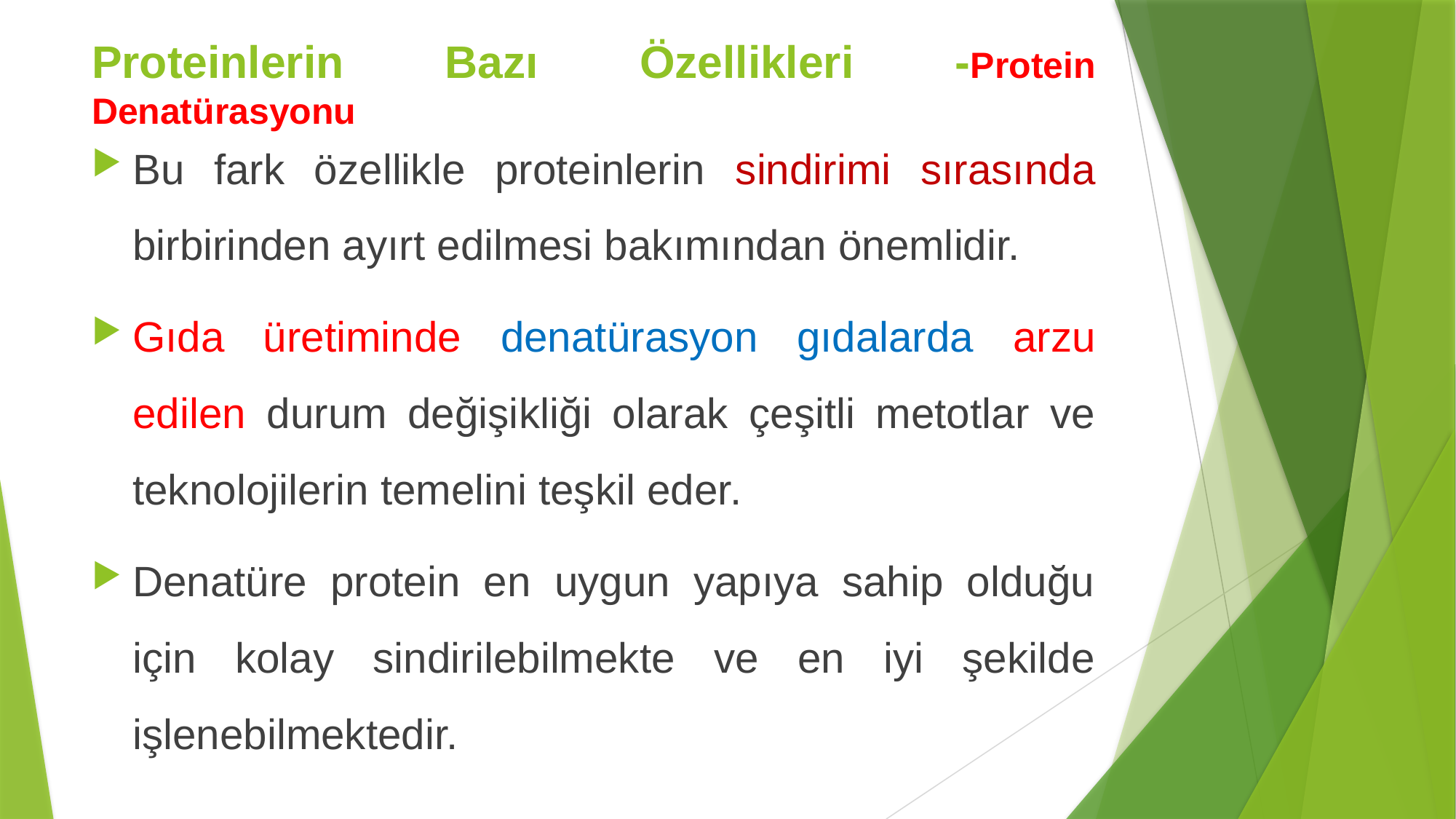

Proteinlerin Bazı Özellikleri -Protein Denatürasyonu

Bu fark özellikle proteinlerin sindirimi sırasında birbirinden ayırt edilmesi bakımından önemlidir.
Gıda üretiminde denatürasyon gıdalarda arzu edilen durum değişikliği olarak çeşitli metotlar ve teknolojilerin temelini teşkil eder.
Denatüre protein en uygun yapıya sahip olduğu için kolay sindirilebilmekte ve en iyi şekilde işlenebilmektedir.